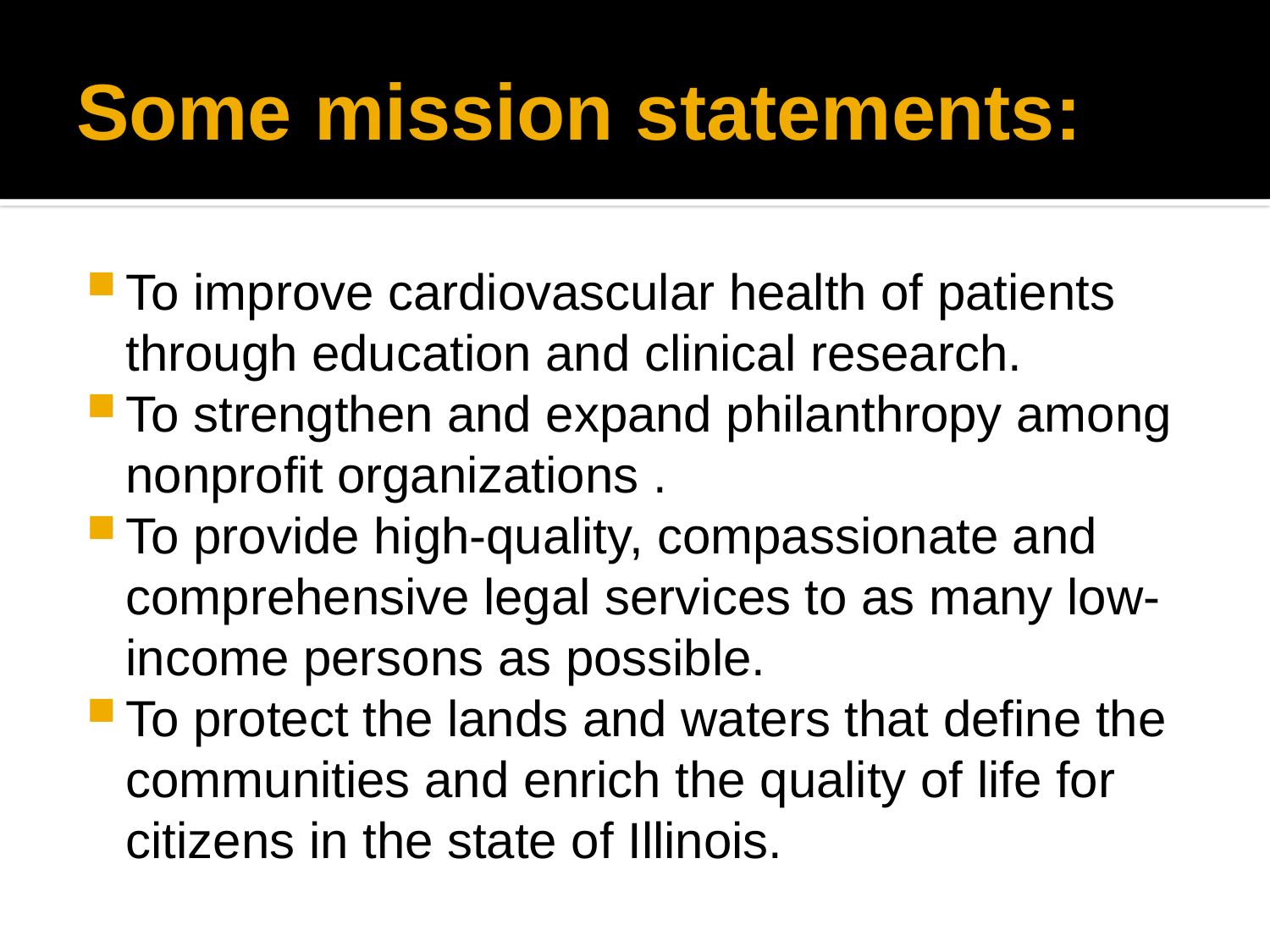

# Some mission statements:
To improve cardiovascular health of patients through education and clinical research.
To strengthen and expand philanthropy among nonprofit organizations .
To provide high-quality, compassionate and comprehensive legal services to as many low-income persons as possible.
To protect the lands and waters that define the communities and enrich the quality of life for citizens in the state of Illinois.